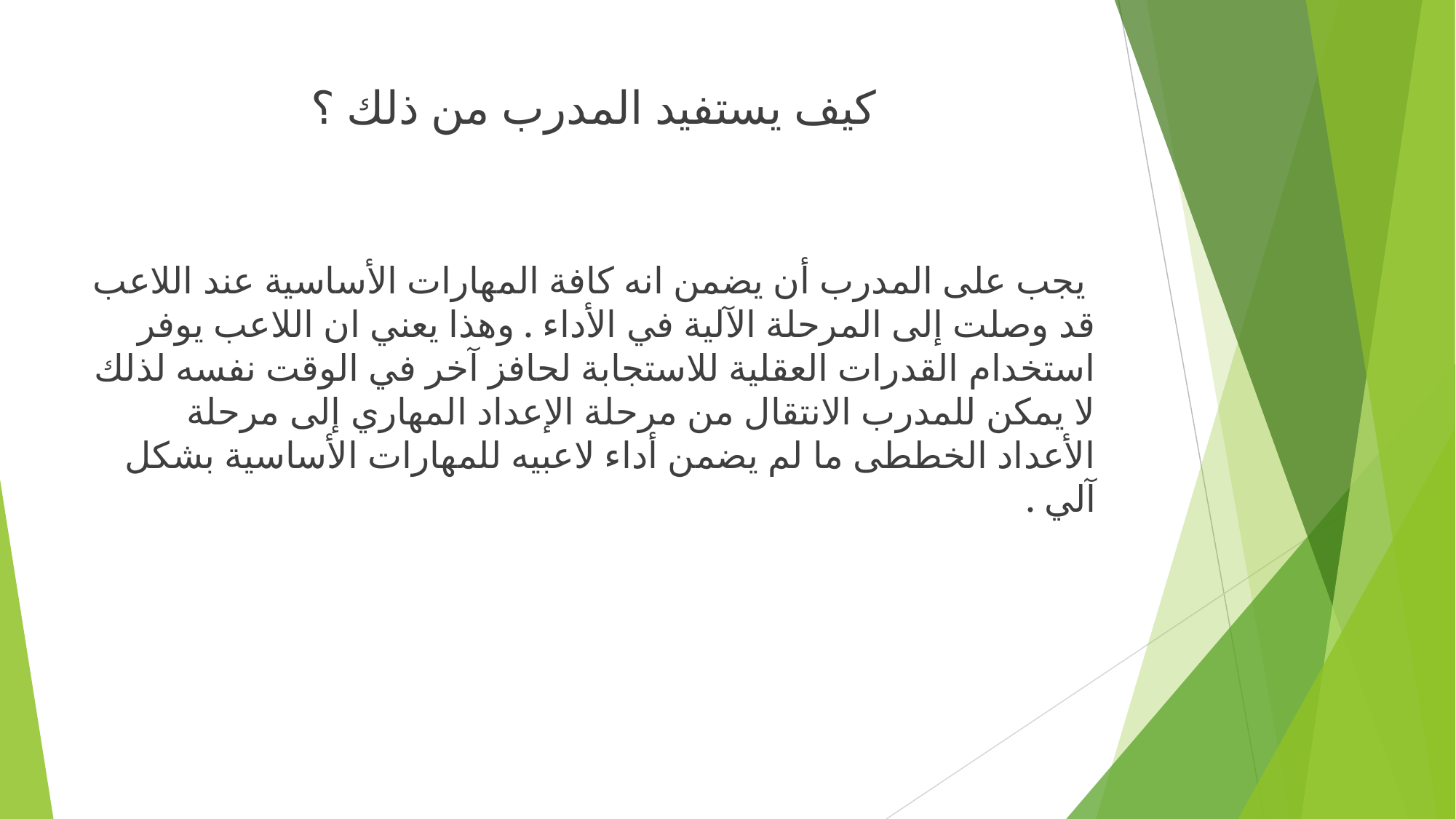

# ‏كيف يستفيد المدرب من ذلك ؟
 يجب على المدرب أن يضمن انه كافة المهارات الأساسية عند اللاعب قد وصلت إلى المرحلة الآلية في الأداء . وهذا يعني ان اللاعب يوفر استخدام القدرات العقلية للاستجابة لحافز آخر في الوقت نفسه لذلك لا يمكن للمدرب ‏الانتقال من مرحلة الإعداد المهاري إلى مرحلة  الأعداد الخططى ما لم يضمن أداء لاعبيه للمهارات ‏الأساسية بشكل آلي .